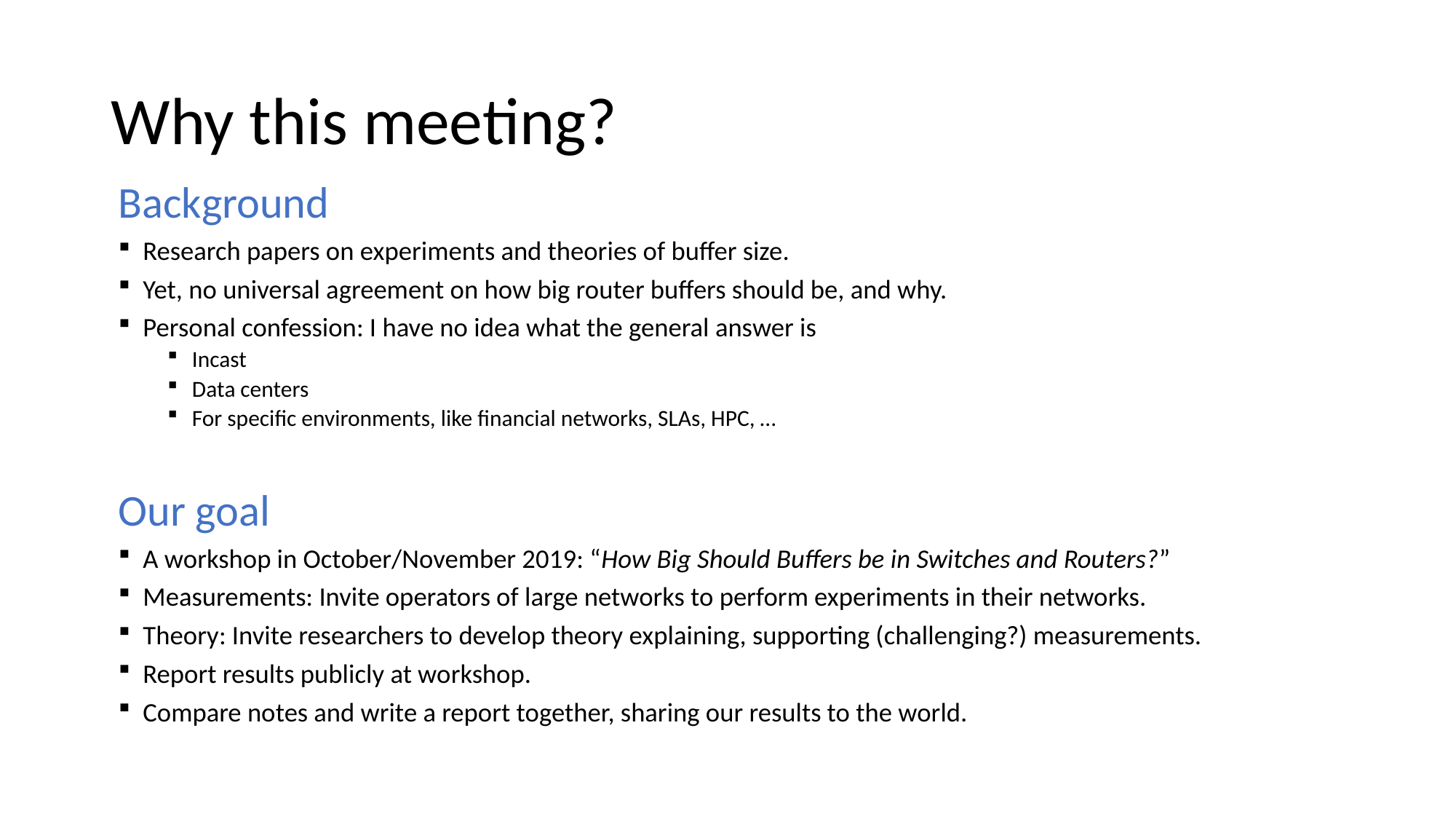

# Why this meeting?
Background
Research papers on experiments and theories of buffer size.
Yet, no universal agreement on how big router buffers should be, and why.
Personal confession: I have no idea what the general answer is
Incast
Data centers
For specific environments, like financial networks, SLAs, HPC, …
Our goal
A workshop in October/November 2019: “How Big Should Buffers be in Switches and Routers?”
Measurements: Invite operators of large networks to perform experiments in their networks.
Theory: Invite researchers to develop theory explaining, supporting (challenging?) measurements.
Report results publicly at workshop.
Compare notes and write a report together, sharing our results to the world.